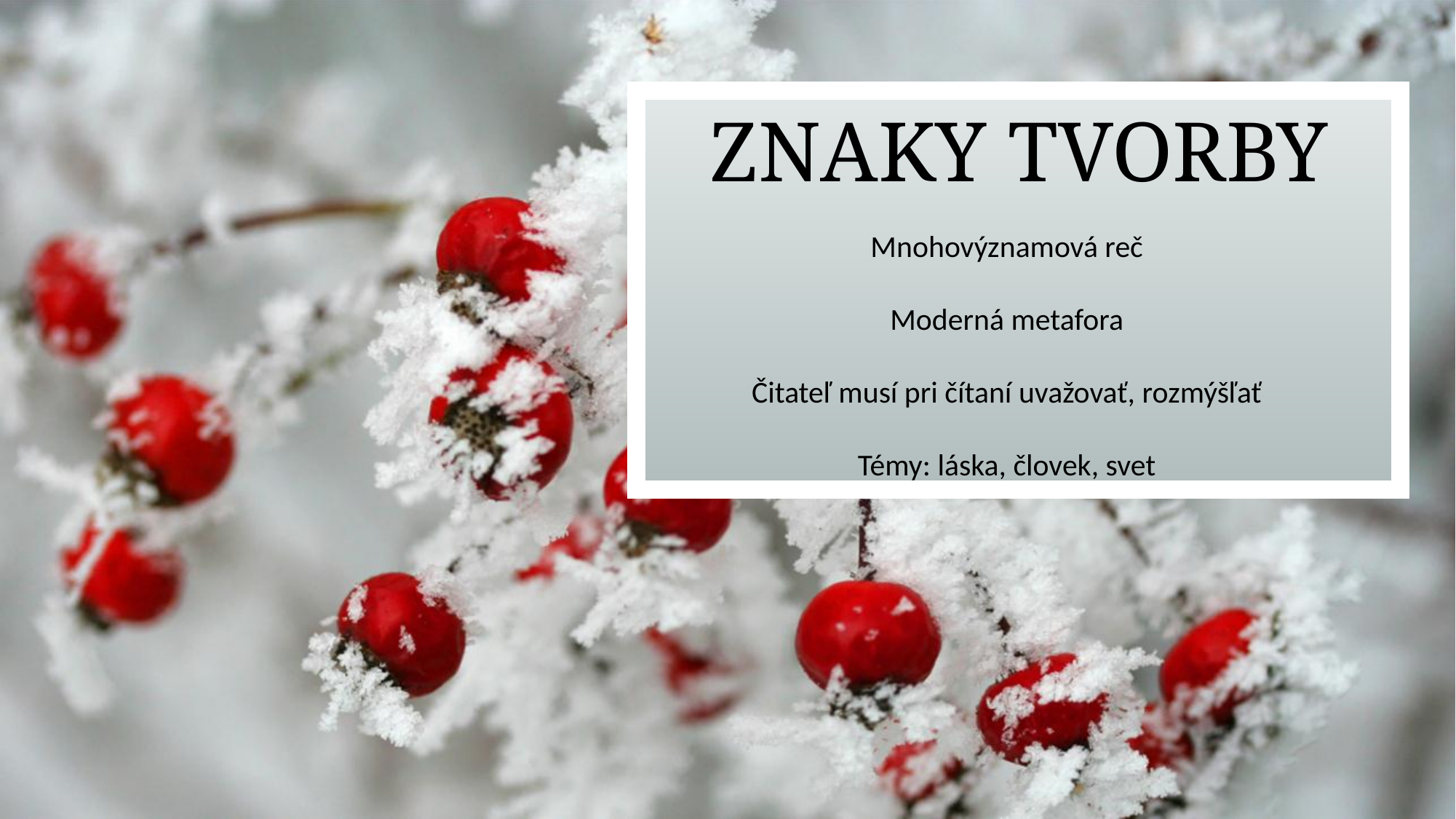

# Znaky tvorby
Mnohovýznamová reč
Moderná metafora
Čitateľ musí pri čítaní uvažovať, rozmýšľať
Témy: láska, človek, svet